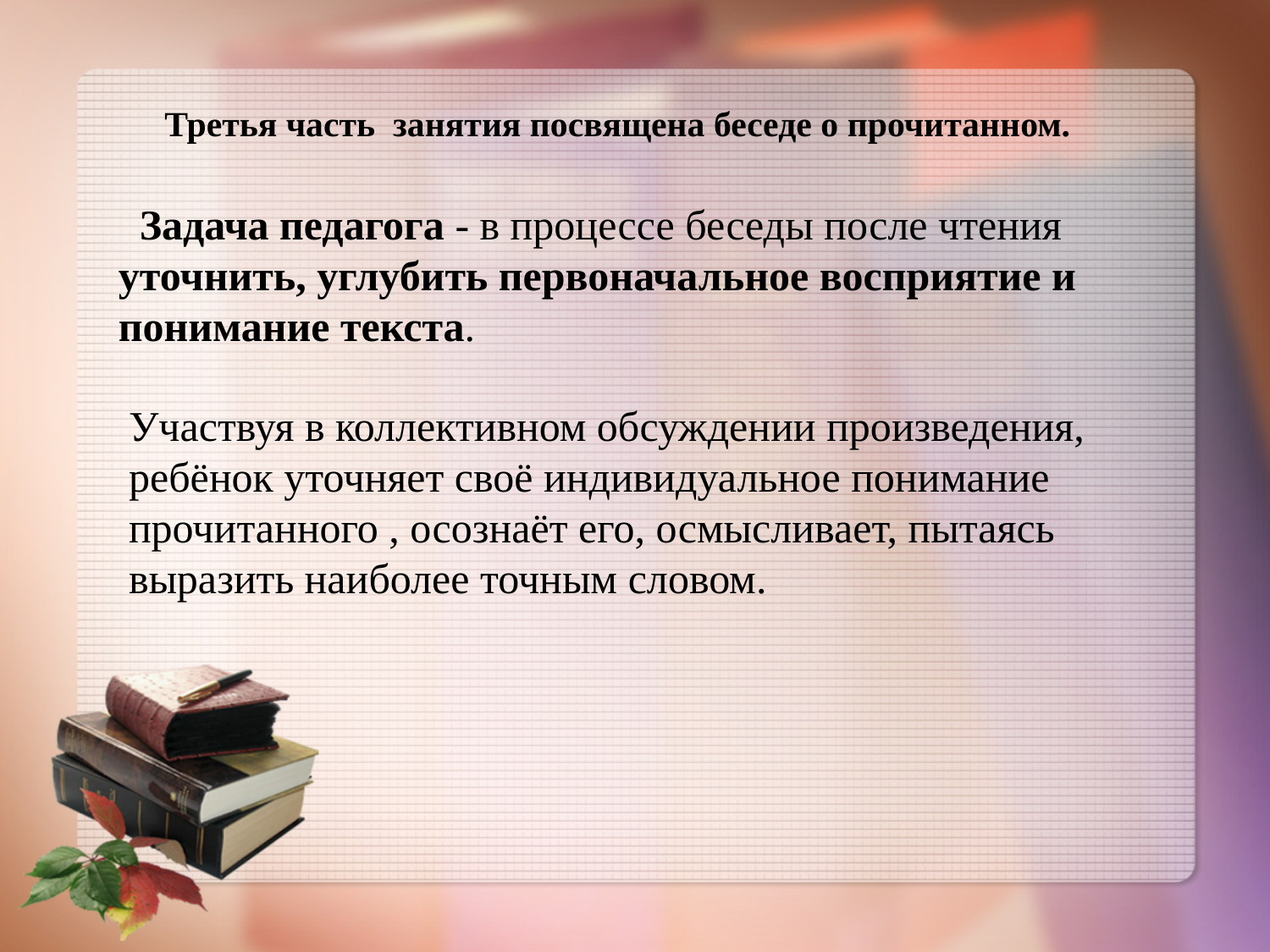

Третья часть  занятия посвящена беседе о прочитанном.
  Задача педагога - в процессе беседы после чтения уточнить, углубить первоначальное восприятие и понимание текста.
Участвуя в коллективном обсуждении произведения, ребёнок уточняет своё индивидуальное понимание прочитанного , осознаёт его, осмысливает, пытаясь выразить наиболее точным словом.